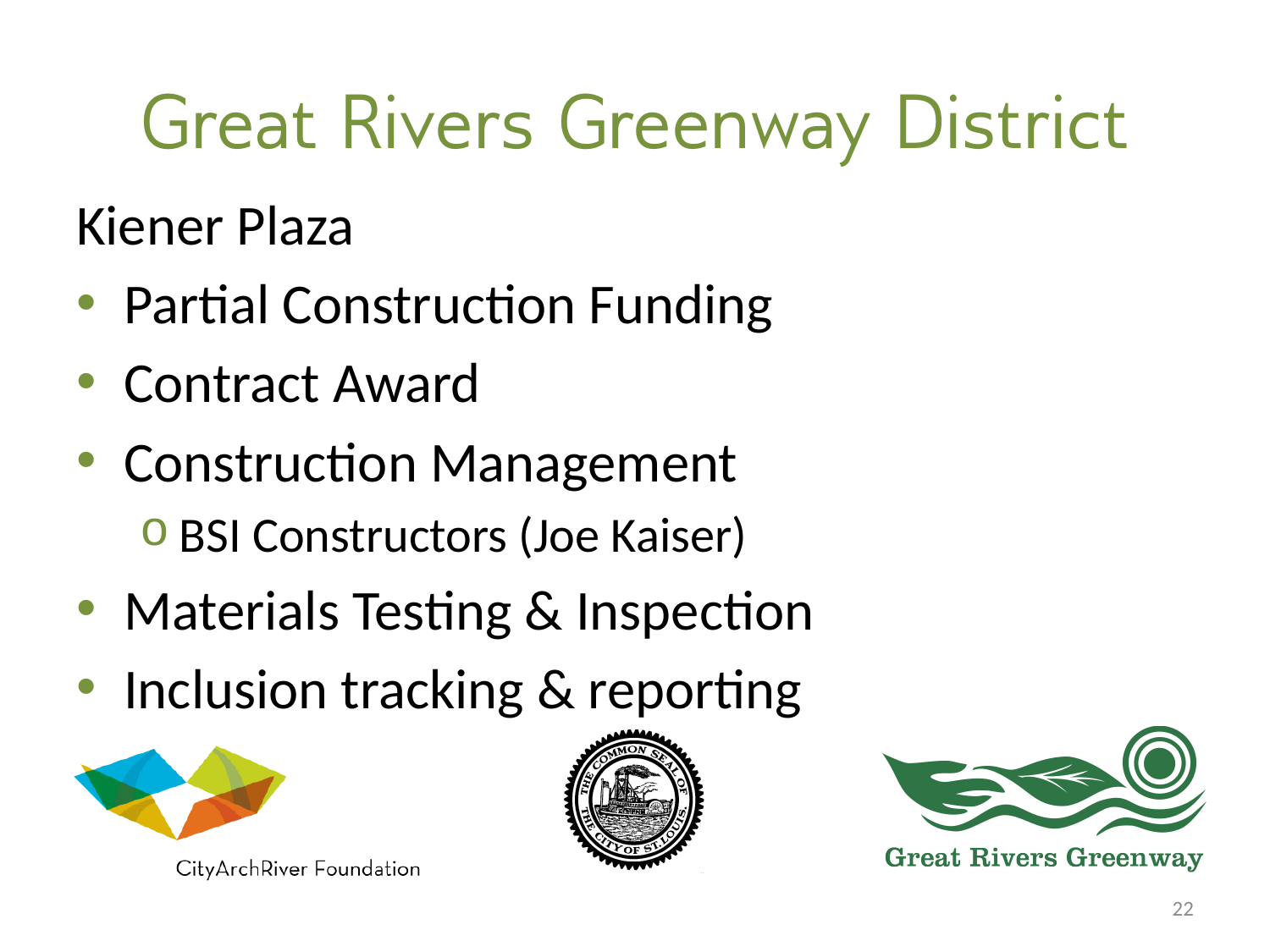

# Great Rivers Greenway District
Kiener Plaza
Partial Construction Funding
Contract Award
Construction Management
BSI Constructors (Joe Kaiser)
Materials Testing & Inspection
Inclusion tracking & reporting
22